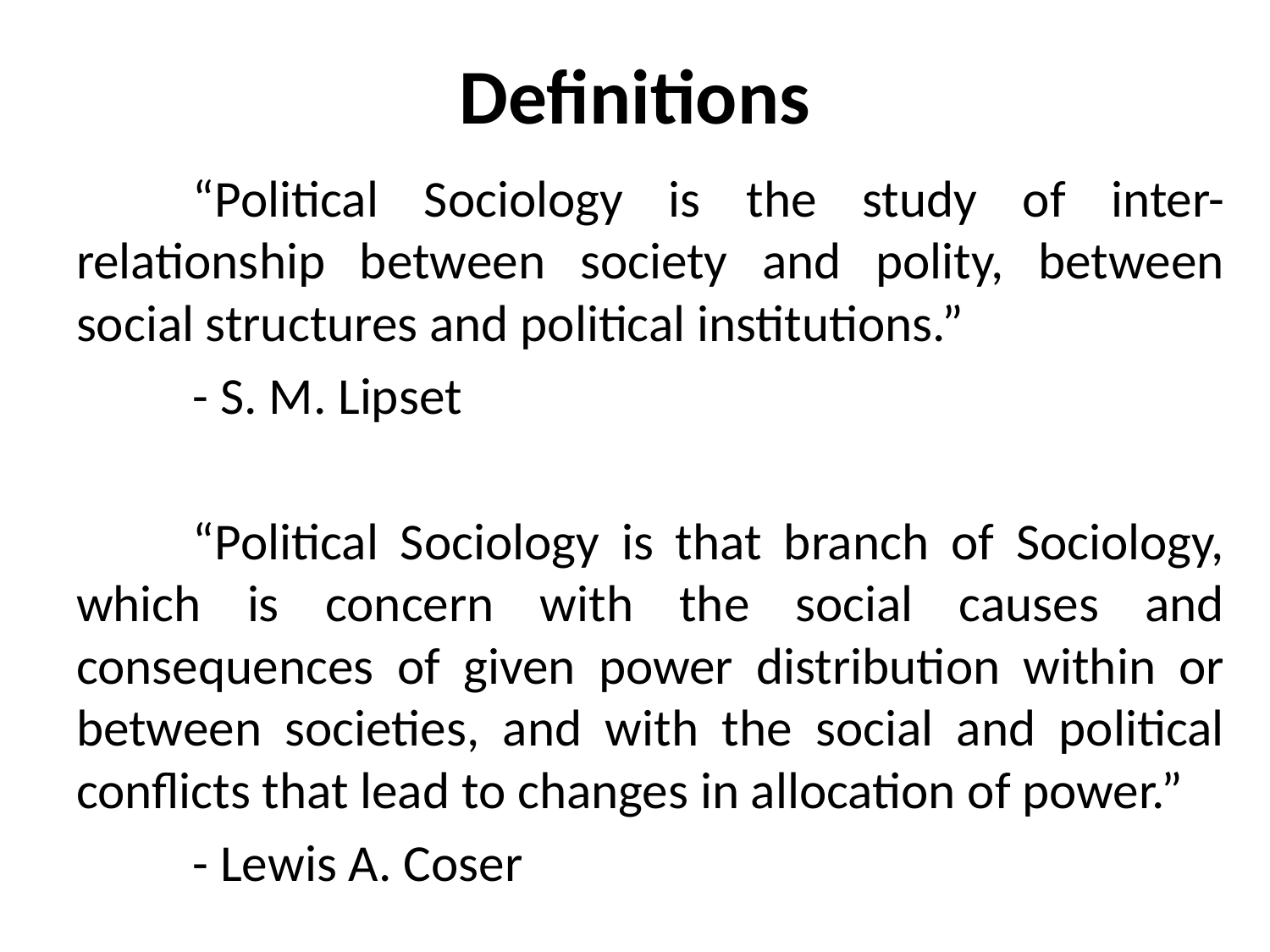

# Definitions
	“Political Sociology is the study of inter-relationship between society and polity, between social structures and political institutions.”
						- S. M. Lipset

	“Political Sociology is that branch of Sociology, which is concern with the social causes and consequences of given power distribution within or between societies, and with the social and political conflicts that lead to changes in allocation of power.”
						- Lewis A. Coser